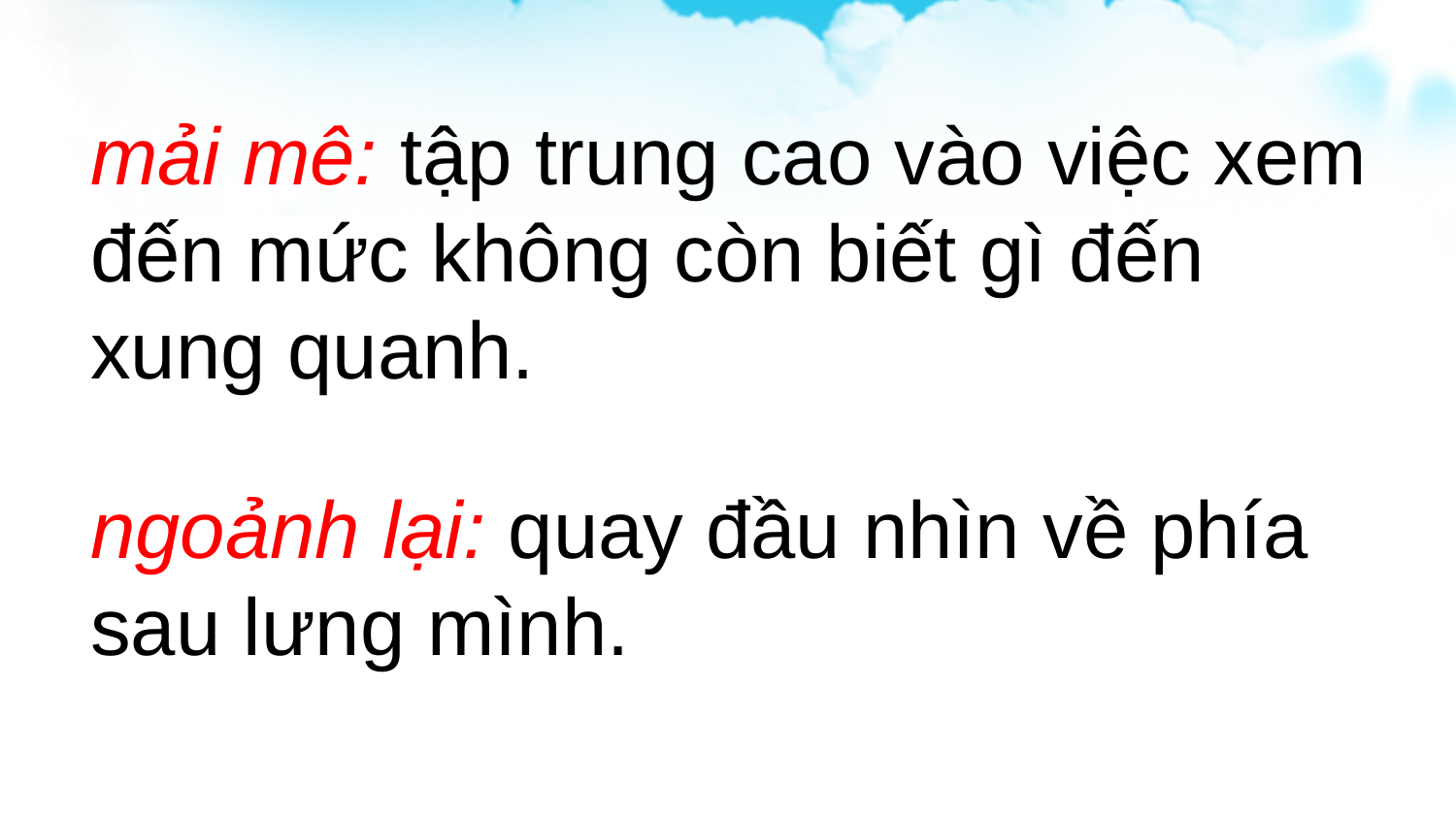

mải mê: tập trung cao vào việc xem đến mức không còn biết gì đến xung quanh.
ngoảnh lại: quay đầu nhìn về phía sau lưng mình.